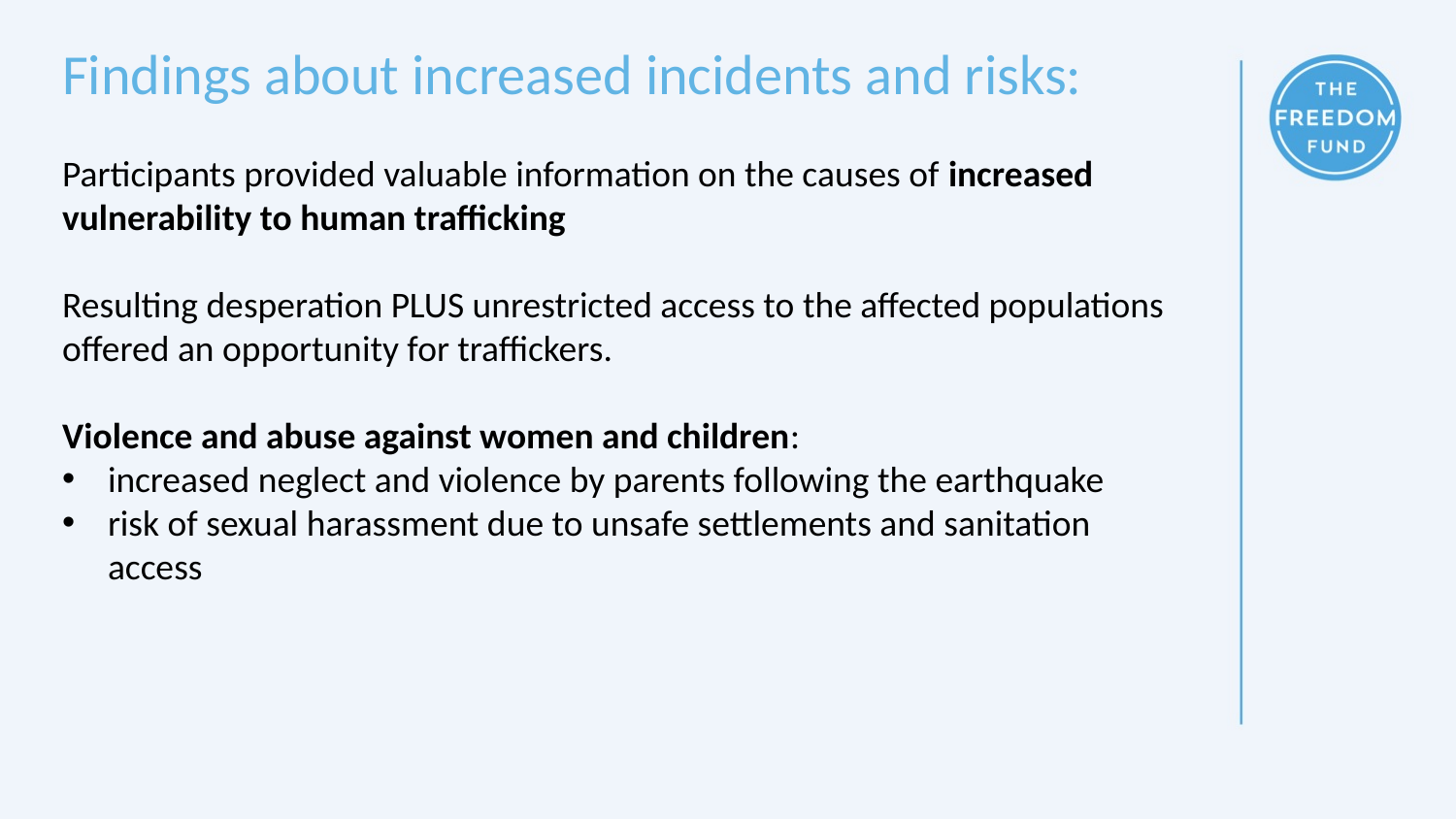

# Findings about increased incidents and risks:
Participants provided valuable information on the causes of increased vulnerability to human trafficking

Resulting desperation PLUS unrestricted access to the affected populations offered an opportunity for traffickers.

Violence and abuse against women and children:
increased neglect and violence by parents following the earthquake
risk of sexual harassment due to unsafe settlements and sanitation access